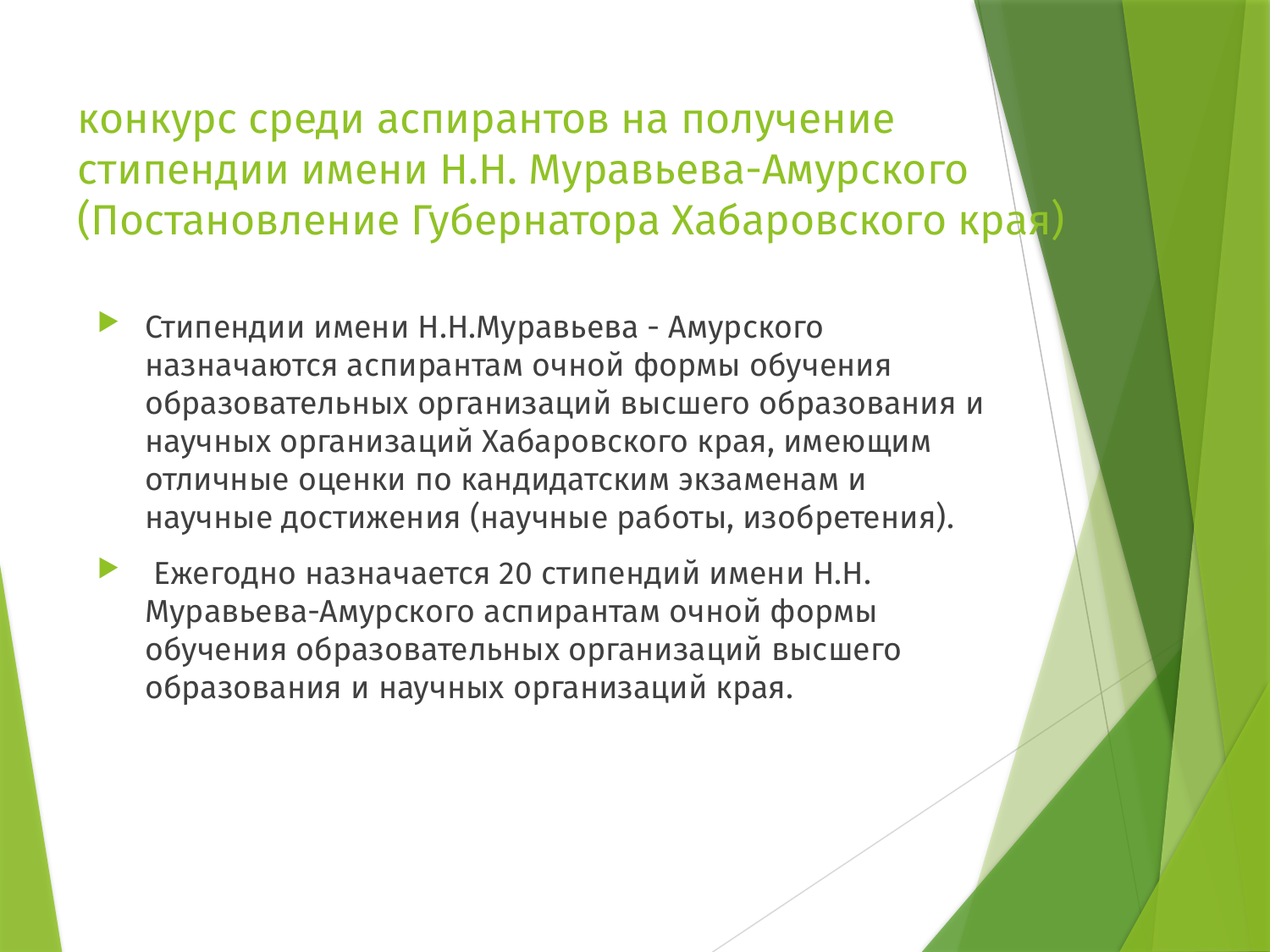

# конкурс среди аспирантов на получение стипендии имени Н.Н. Муравьева-Амурского (Постановление Губернатора Хабаровского края)
Стипендии имени Н.Н.Муравьева - Амурского назначаются аспирантам очной формы обучения образовательных организаций высшего образования и научных организаций Хабаровского края, имеющим отличные оценки по кандидатским экзаменам и научные достижения (научные работы, изобретения).
 Ежегодно назначается 20 стипендий имени Н.Н. Муравьева-Амурского аспирантам очной формы обучения образовательных организаций высшего образования и научных организаций края.